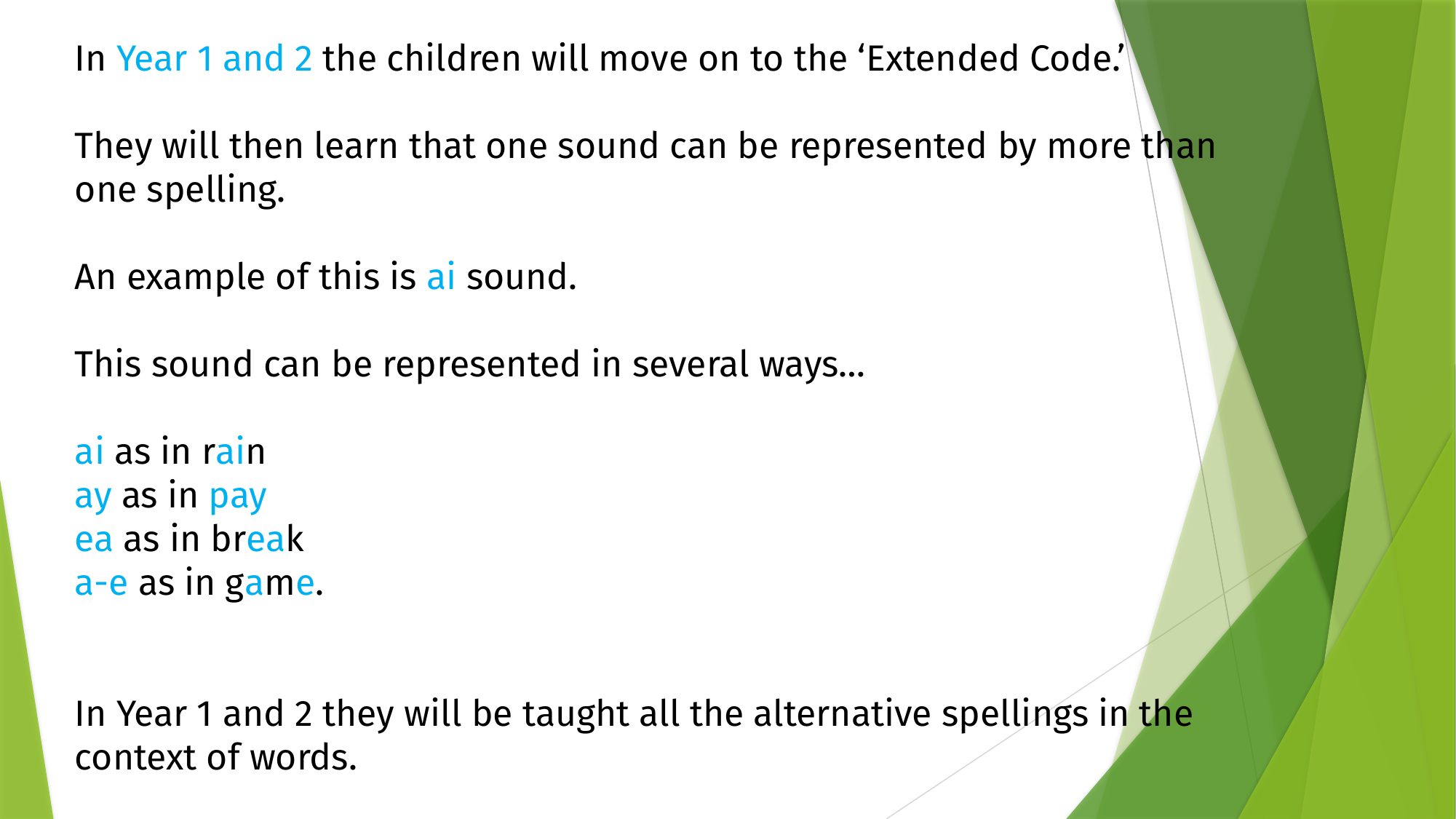

In Year 1 and 2 the children will move on to the ‘Extended Code.’

They will then learn that one sound can be represented by more than one spelling.

An example of this is ai sound.

This sound can be represented in several ways…

ai as in rain
ay as in pay
ea as in break
a-e as in game.

In Year 1 and 2 they will be taught all the alternative spellings in the context of words.